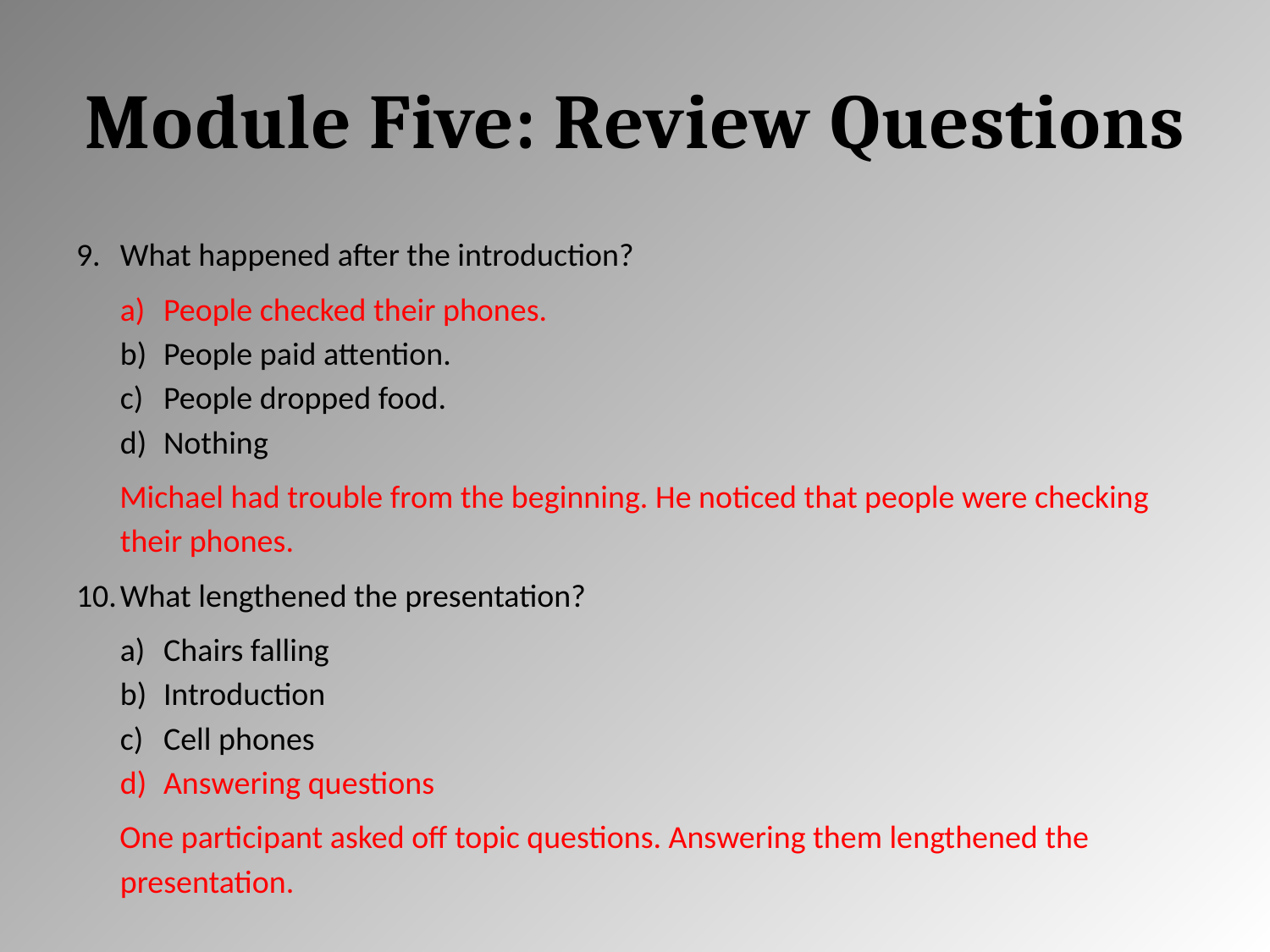

# Module Five: Review Questions
What happened after the introduction?
People checked their phones.
People paid attention.
People dropped food.
Nothing
Michael had trouble from the beginning. He noticed that people were checking their phones.
What lengthened the presentation?
Chairs falling
Introduction
Cell phones
Answering questions
One participant asked off topic questions. Answering them lengthened the presentation.